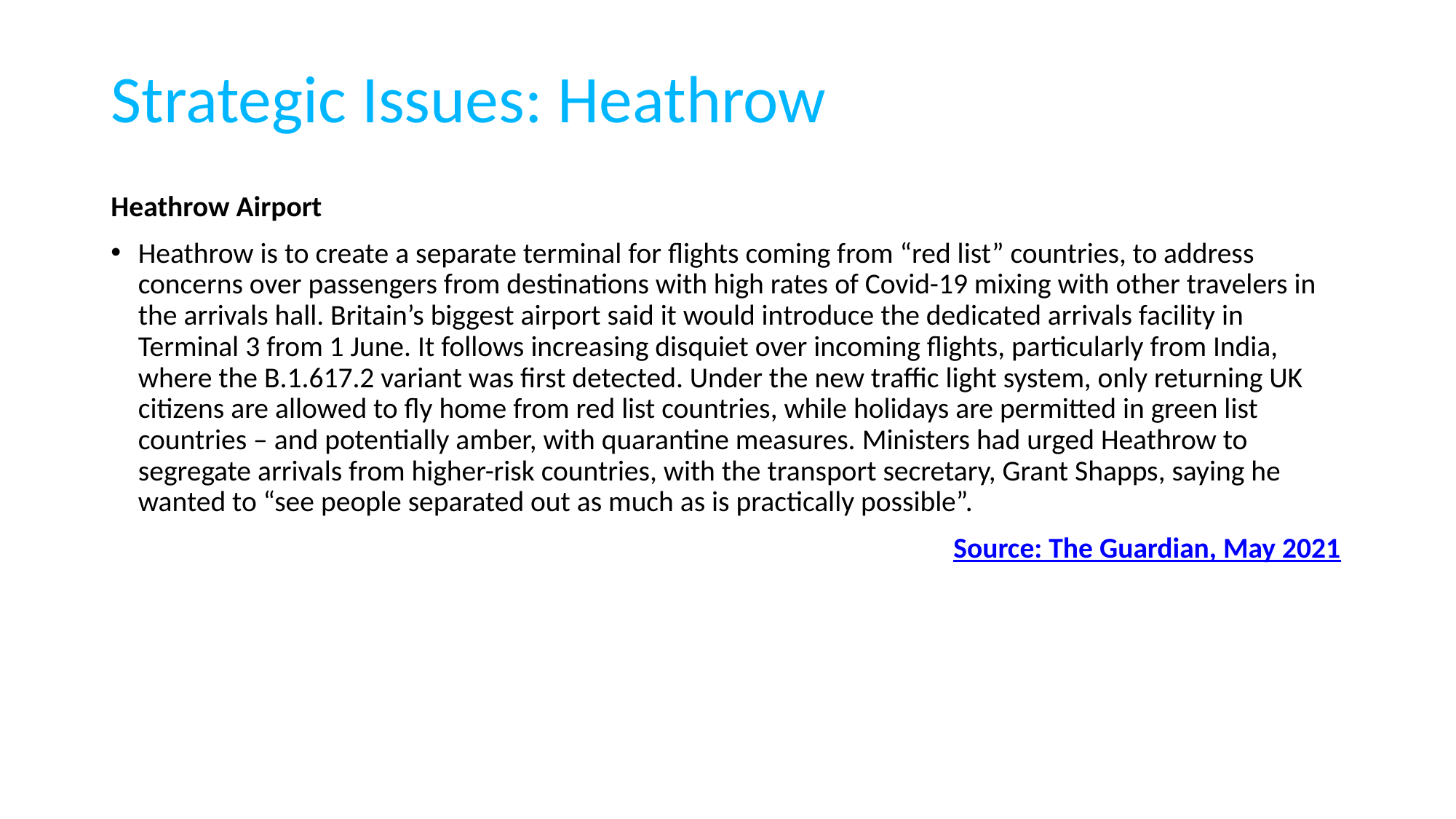

# Strategic Issues: Heathrow
Heathrow Airport
Heathrow is to create a separate terminal for flights coming from “red list” countries, to address concerns over passengers from destinations with high rates of Covid-19 mixing with other travelers in the arrivals hall. Britain’s biggest airport said it would introduce the dedicated arrivals facility in Terminal 3 from 1 June. It follows increasing disquiet over incoming flights, particularly from India, where the B.1.617.2 variant was first detected. Under the new traffic light system, only returning UK citizens are allowed to fly home from red list countries, while holidays are permitted in green list countries – and potentially amber, with quarantine measures. Ministers had urged Heathrow to segregate arrivals from higher-risk countries, with the transport secretary, Grant Shapps, saying he wanted to “see people separated out as much as is practically possible”.
							            Source: The Guardian, May 2021